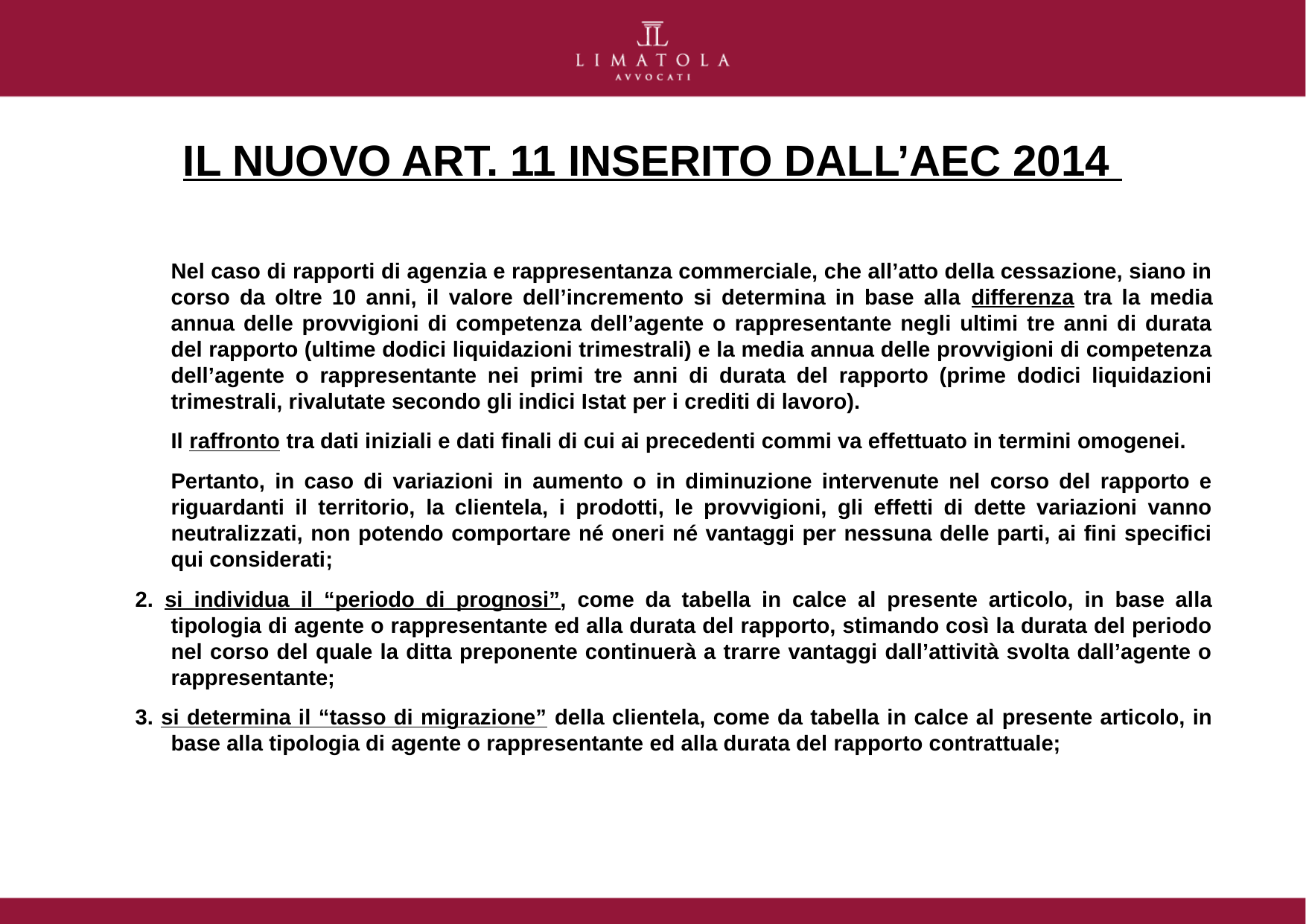

# IL NUOVO ART. 11 INSERITO DALL’AEC 2014
	Nel caso di rapporti di agenzia e rappresentanza commerciale, che all’atto della cessazione, siano in corso da oltre 10 anni, il valore dell’incremento si determina in base alla differenza tra la media annua delle provvigioni di competenza dell’agente o rappresentante negli ultimi tre anni di durata del rapporto (ultime dodici liquidazioni trimestrali) e la media annua delle provvigioni di competenza dell’agente o rappresentante nei primi tre anni di durata del rapporto (prime dodici liquidazioni trimestrali, rivalutate secondo gli indici Istat per i crediti di lavoro).
	Il raffronto tra dati iniziali e dati finali di cui ai precedenti commi va effettuato in termini omogenei.
	Pertanto, in caso di variazioni in aumento o in diminuzione intervenute nel corso del rapporto e riguardanti il territorio, la clientela, i prodotti, le provvigioni, gli effetti di dette variazioni vanno neutralizzati, non potendo comportare né oneri né vantaggi per nessuna delle parti, ai fini specifici qui considerati;
 2. si individua il “periodo di prognosi”, come da tabella in calce al presente articolo, in base alla tipologia di agente o rappresentante ed alla durata del rapporto, stimando così la durata del periodo nel corso del quale la ditta preponente continuerà a trarre vantaggi dall’attività svolta dall’agente o rappresentante;
 3. si determina il “tasso di migrazione” della clientela, come da tabella in calce al presente articolo, in base alla tipologia di agente o rappresentante ed alla durata del rapporto contrattuale;